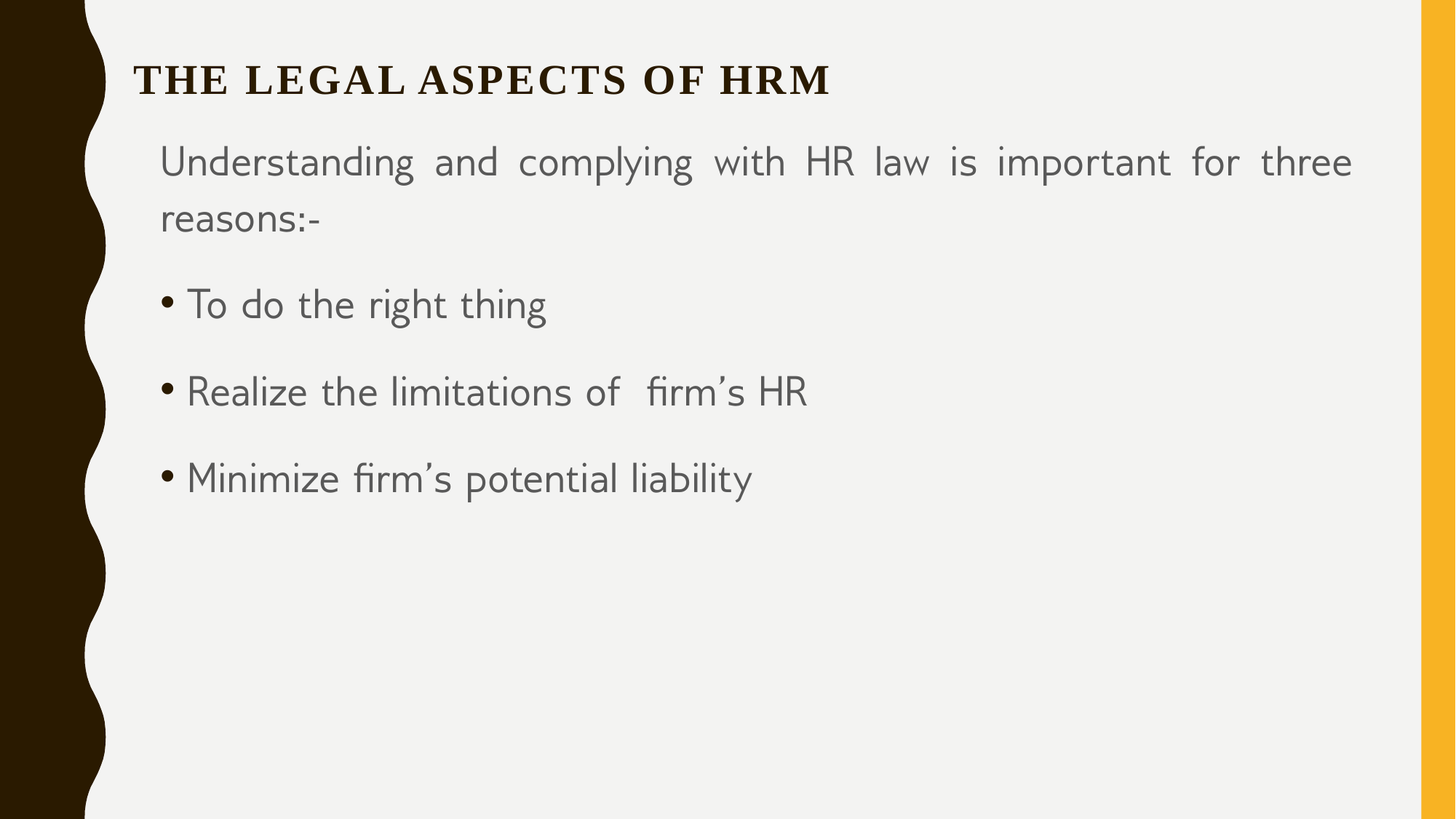

# The Legal aspects of HRM
Understanding and complying with HR law is important for three reasons:-
To do the right thing
Realize the limitations of  firm’s HR
Minimize firm’s potential liability